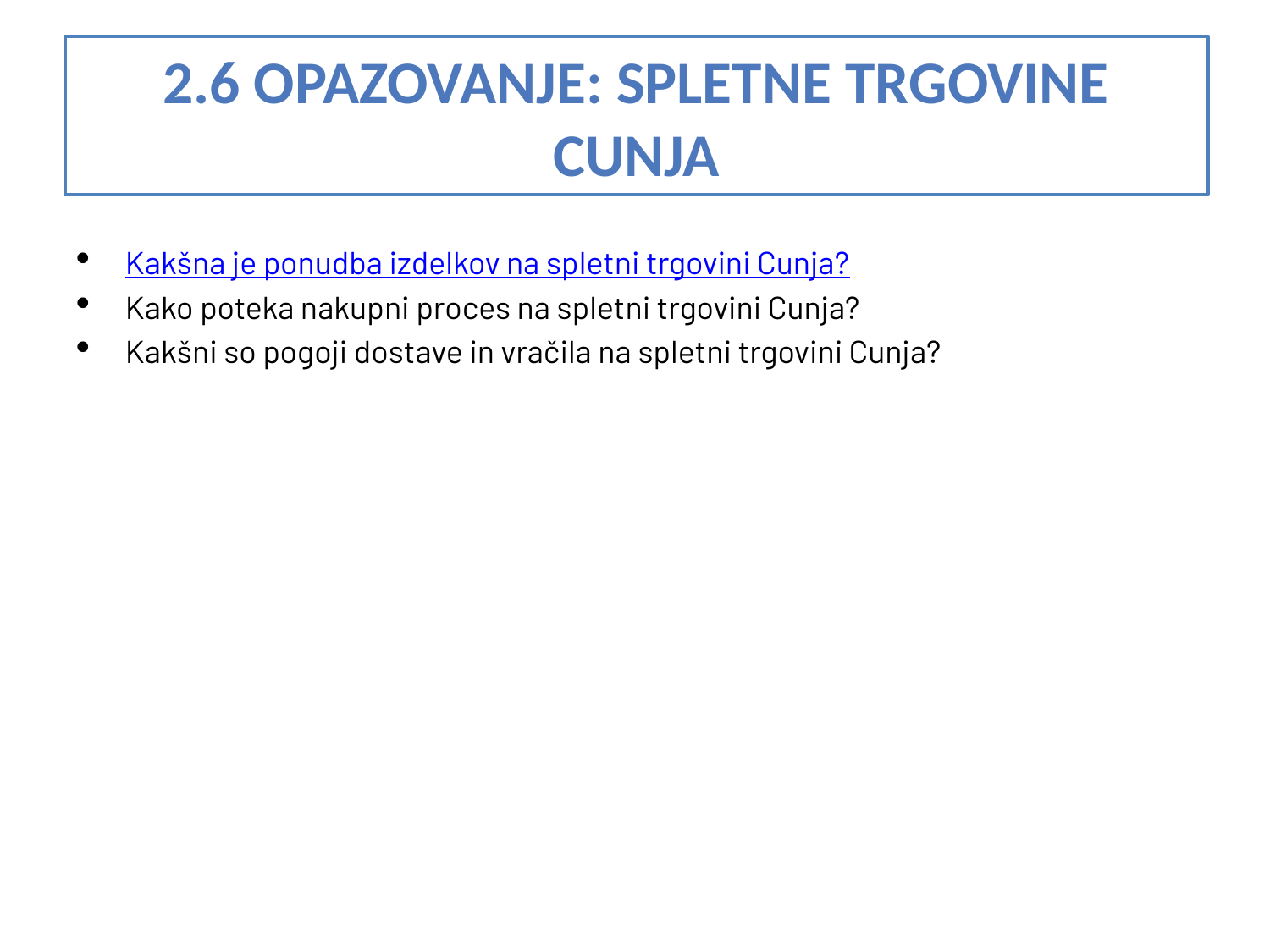

# 2.6 OPAZOVANJE: spletne trgovine cunja

Kakšna je ponudba izdelkov na spletni trgovini Cunja?
Kako poteka nakupni proces na spletni trgovini Cunja?
Kakšni so pogoji dostave in vračila na spletni trgovini Cunja?